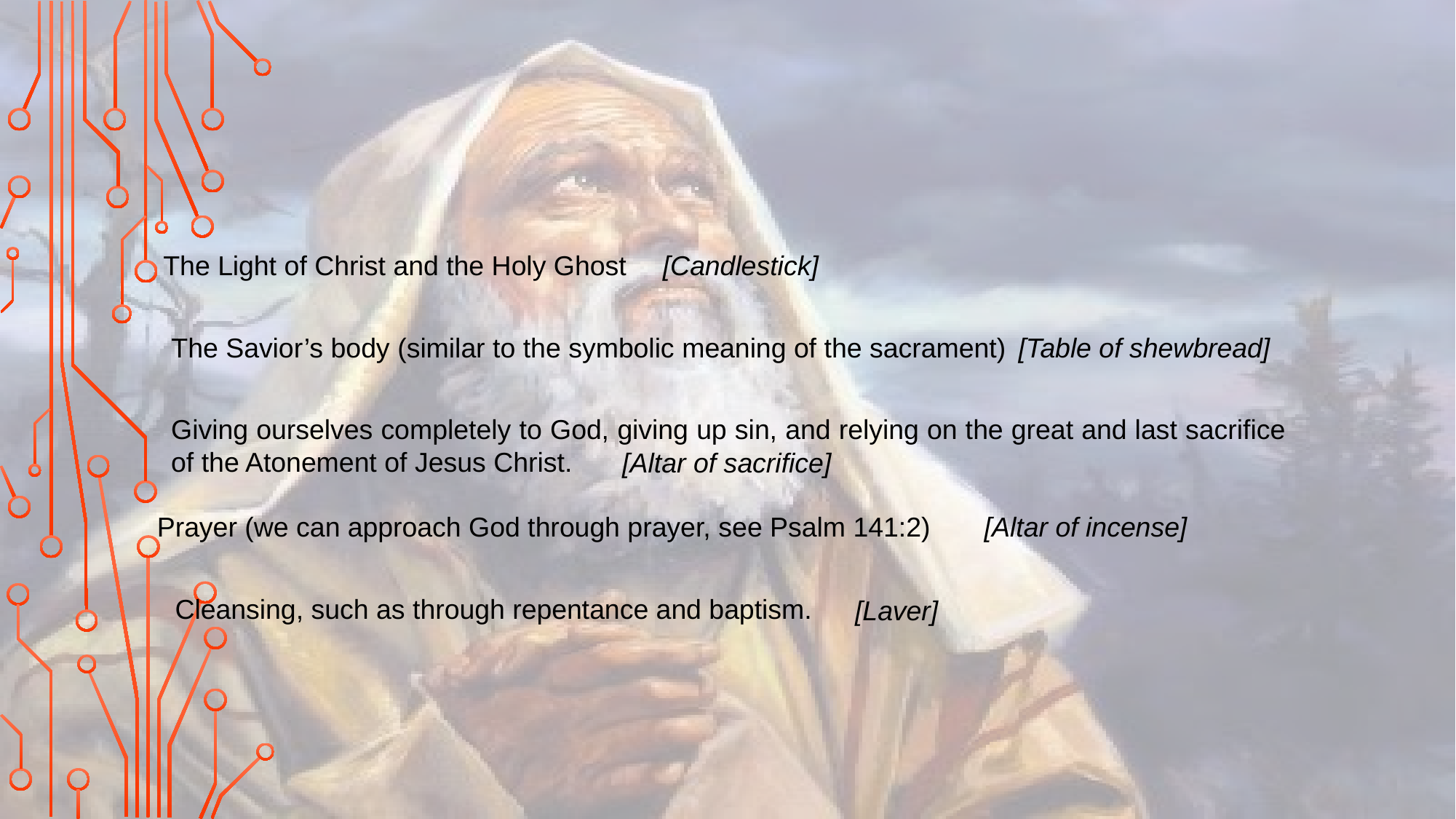

The Light of Christ and the Holy Ghost
[Candlestick]
The Savior’s body (similar to the symbolic meaning of the sacrament)
 [Table of shewbread]
Giving ourselves completely to God, giving up sin, and relying on the great and last sacrifice of the Atonement of Jesus Christ.
 [Altar of sacrifice]
Prayer (we can approach God through prayer, see Psalm 141:2)
[Altar of incense]
Cleansing, such as through repentance and baptism.
[Laver]